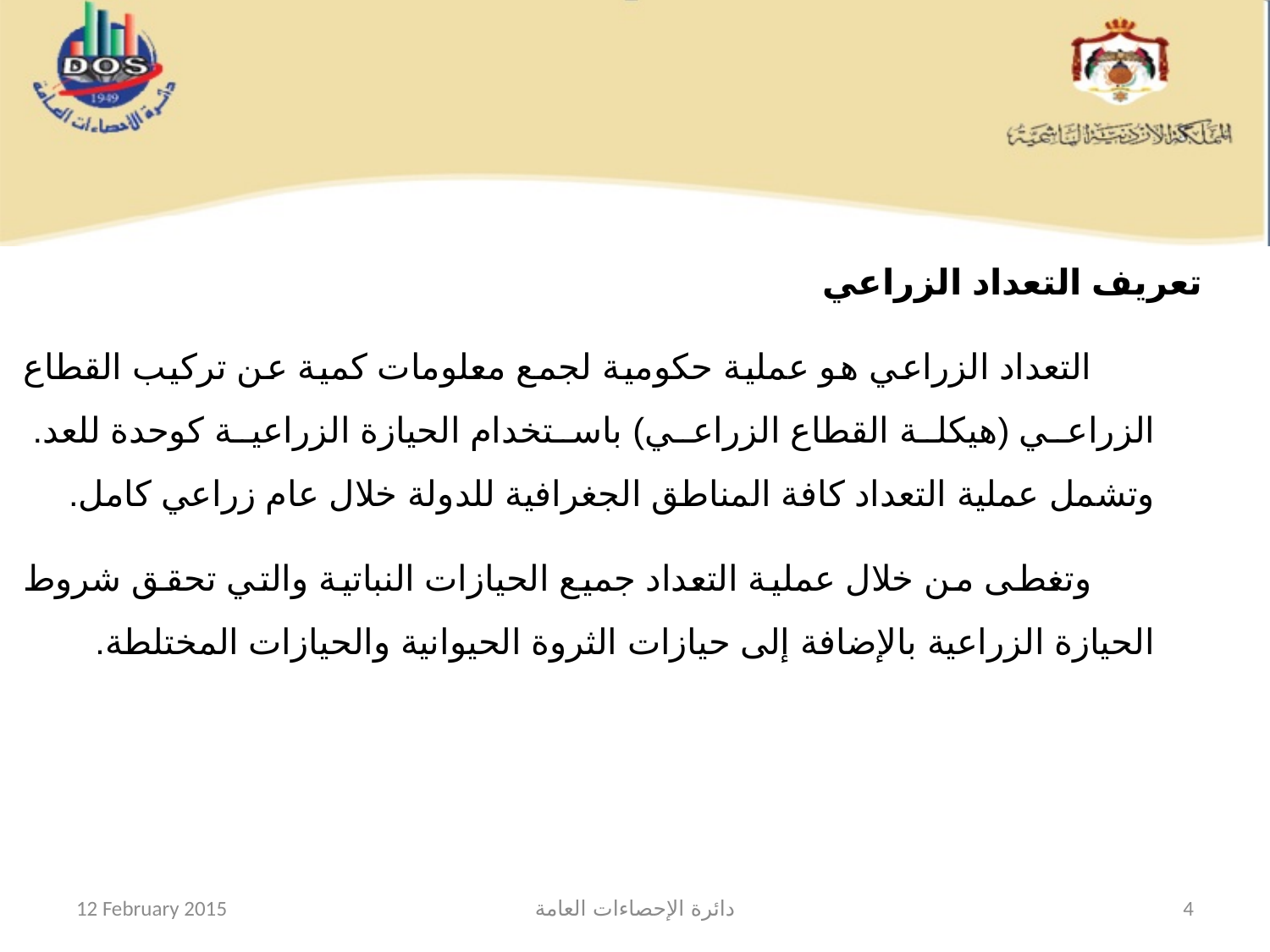

#
تعريف التعداد الزراعي
التعداد الزراعي هو عملية حكومية لجمع معلومات كمية عن تركيب القطاع الزراعي (هيكلة القطاع الزراعي) باستخدام الحيازة الزراعية كوحدة للعد.  وتشمل عملية التعداد كافة المناطق الجغرافية للدولة خلال عام زراعي كامل.
وتغطى من خلال عملية التعداد جميع الحيازات النباتية والتي تحقق شروط الحيازة الزراعية بالإضافة إلى حيازات الثروة الحيوانية والحيازات المختلطة.
12 February 2015
دائرة الإحصاءات العامة
4